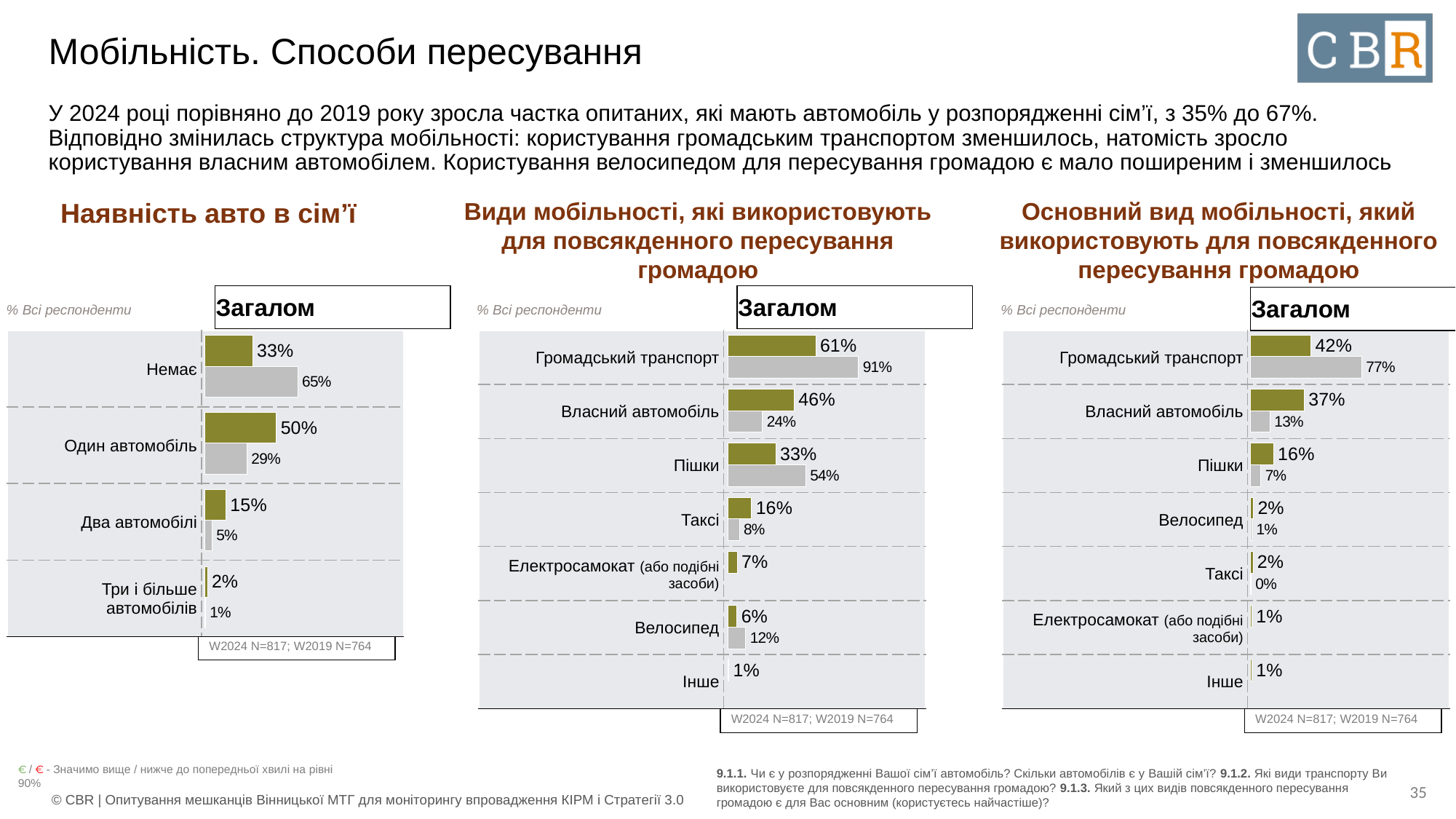

# Мобільність. Способи пересування
У 2024 році порівняно до 2019 року зросла частка опитаних, які мають автомобіль у розпорядженні сім’ї, з 35% до 67%. Відповідно змінилась структура мобільності: користування громадським транспортом зменшилось, натомість зросло користування власним автомобілем. Користування велосипедом для пересування громадою є мало поширеним і зменшилось
Наявність авто в сім’ї
Види мобільності, які використовують для повсякденного пересування громадою
Основний вид мобільності, який використовують для повсякденного пересування громадою
| Загалом |
| --- |
| Загалом |
| --- |
| Загалом |
| --- |
% Всі респонденти
% Всі респонденти
% Всі респонденти

### Chart

| Category | 2024 | 2019 |
|---|---|---|
| Громадський транспорт | 0.6109 | 0.9084 |
| Власний автомобіль | 0.4612 | 0.2408 |
| Пішки | 0.3325 | 0.5419 |
| Таксі | 0.1647 | 0.0798 |
| Електросамокат (або подібні засоби) | 0.0654 | None |
| Велосипед | 0.0632 | 0.1243 |
| Інше | 0.0075 | None |

### Chart

| Category | 2024 | 2019 |
|---|---|---|
| Громадський транспорт | 0.4187 | 0.7709 |
| Власний автомобіль | 0.3716 | 0.1348 |
| Пішки | 0.159 | 0.0707 |
| Велосипед | 0.019 | 0.0092 |
| Таксі | 0.0161 | 0.0026 |
| Електросамокат (або подібні засоби) | 0.0081 | None |
| Інше | 0.0075 | None |

### Chart

| Category | 2024 | 2019 |
|---|---|---|
| Немає | 0.3337 | 0.6479 |
| Один автомобіль | 0.4986 | 0.2945 |
| Два автомобілі | 0.1477 | 0.051 |
| Три і більше автомобілів | 0.02 | 0.0065 |
| Немає |  |
| --- | --- |
| Один автомобіль |  |
| Два автомобілі |  |
| Три і більше автомобілів |  |
| Громадський транспорт |  |
| --- | --- |
| Власний автомобіль |  |
| Пішки |  |
| Таксі |  |
| Електросамокат (або подібні засоби) |  |
| Велосипед |  |
| Інше |  |
| Громадський транспорт |  |
| --- | --- |
| Власний автомобіль |  |
| Пішки |  |
| Велосипед |  |
| Таксі |  |
| Електросамокат (або подібні засоби) |  |
| Інше |  |
| W2024 N=817; W2019 N=764 |
| --- |
| W2024 N=817; W2019 N=764 |
| --- |
| W2024 N=817; W2019 N=764 |
| --- |
9.1.1. Чи є у розпорядженні Вашої сім’ї автомобіль? Скільки автомобілів є у Вашій сім’ї? 9.1.2. Які види транспорту Ви використовуєте для повсякденного пересування громадою? 9.1.3. Який з цих видів повсякденного пересування громадою є для Вас основним (користуєтесь найчастіше)?
€ / € - Значимо вище / нижче до попередньої хвилі на рівні 90%
35